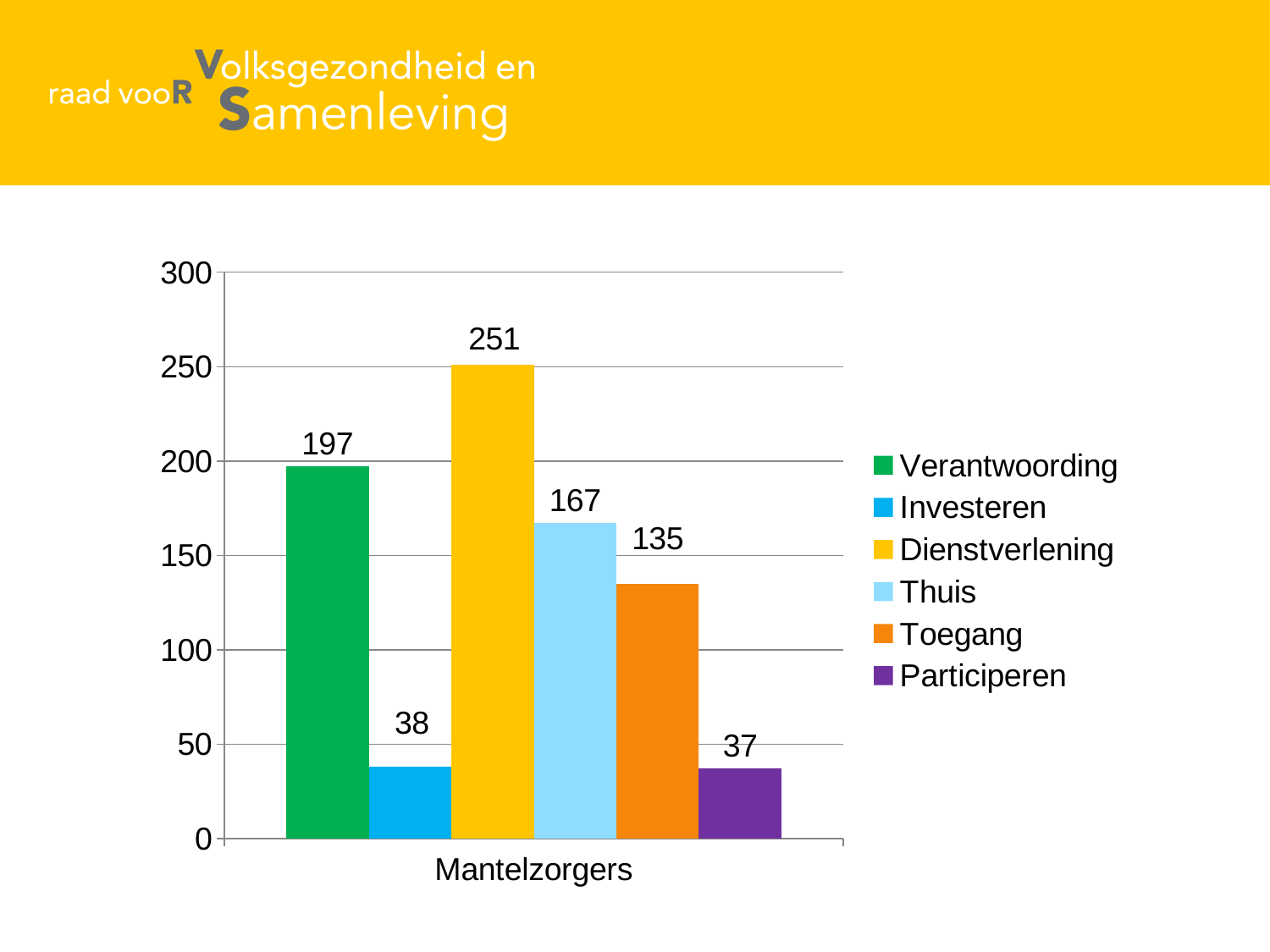

### Chart

| Category | Verantwoording | Investeren | Dienstverlening | Thuis  | Toegang | Participeren |
|---|---|---|---|---|---|---|
| Mantelzorgers | 197.0 | 38.0 | 251.0 | 167.0 | 135.0 | 37.0 |